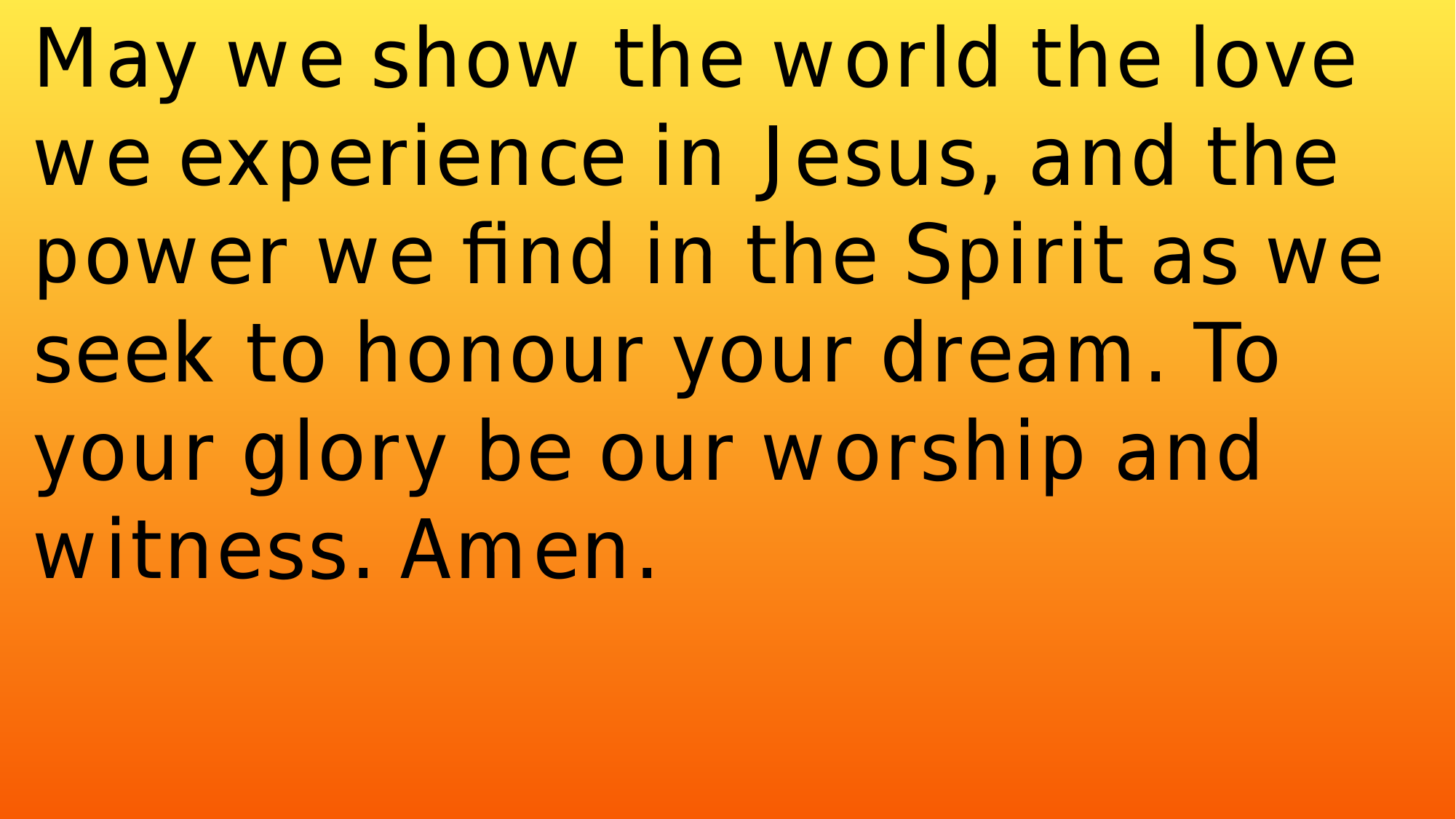

May we show the world the love
 we experience in Jesus, and the
 power we find in the Spirit as we
 seek to honour your dream. To
 your glory be our worship and
 witness. Amen.